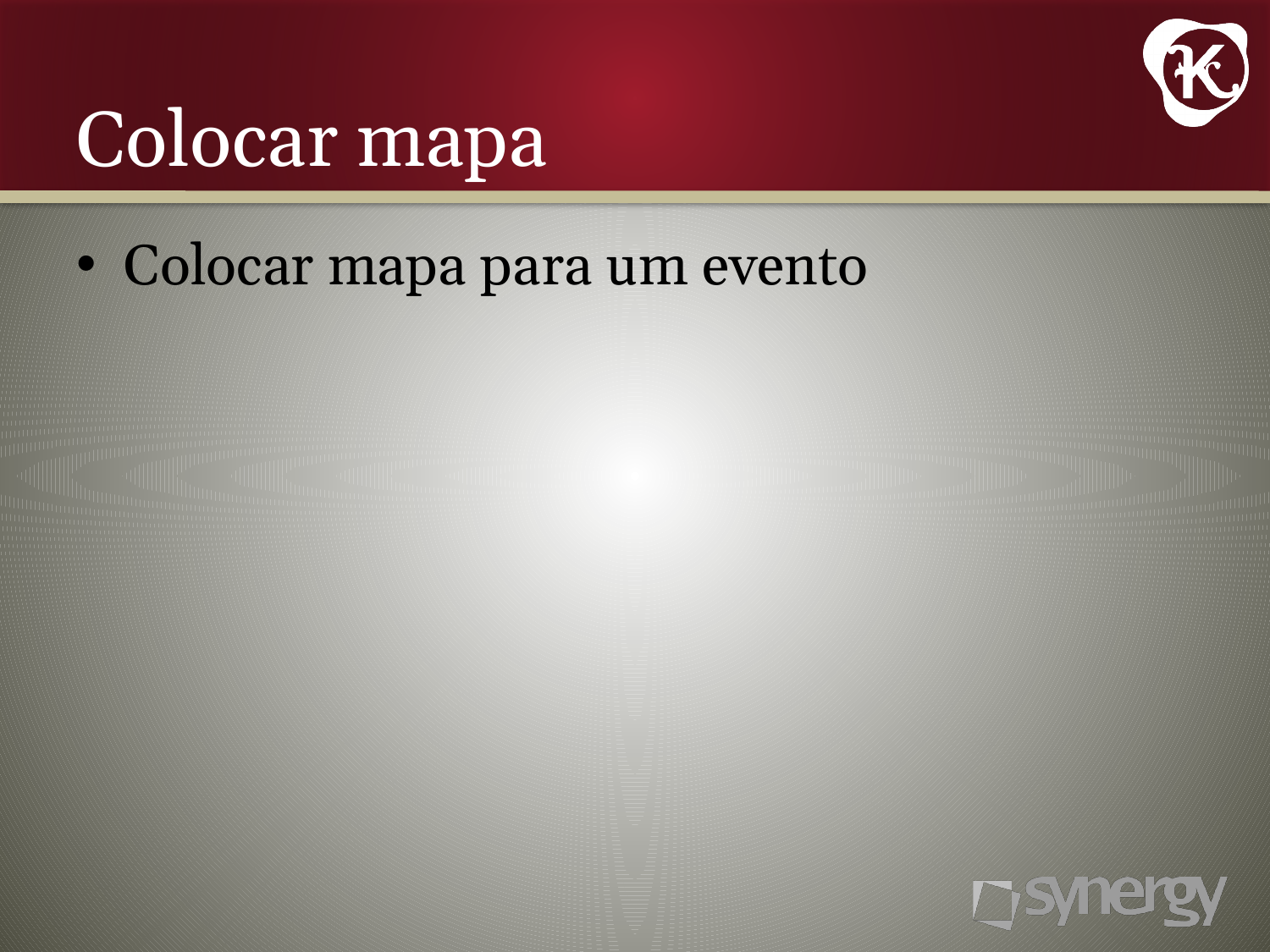

# Colocar mapa
Colocar mapa para um evento